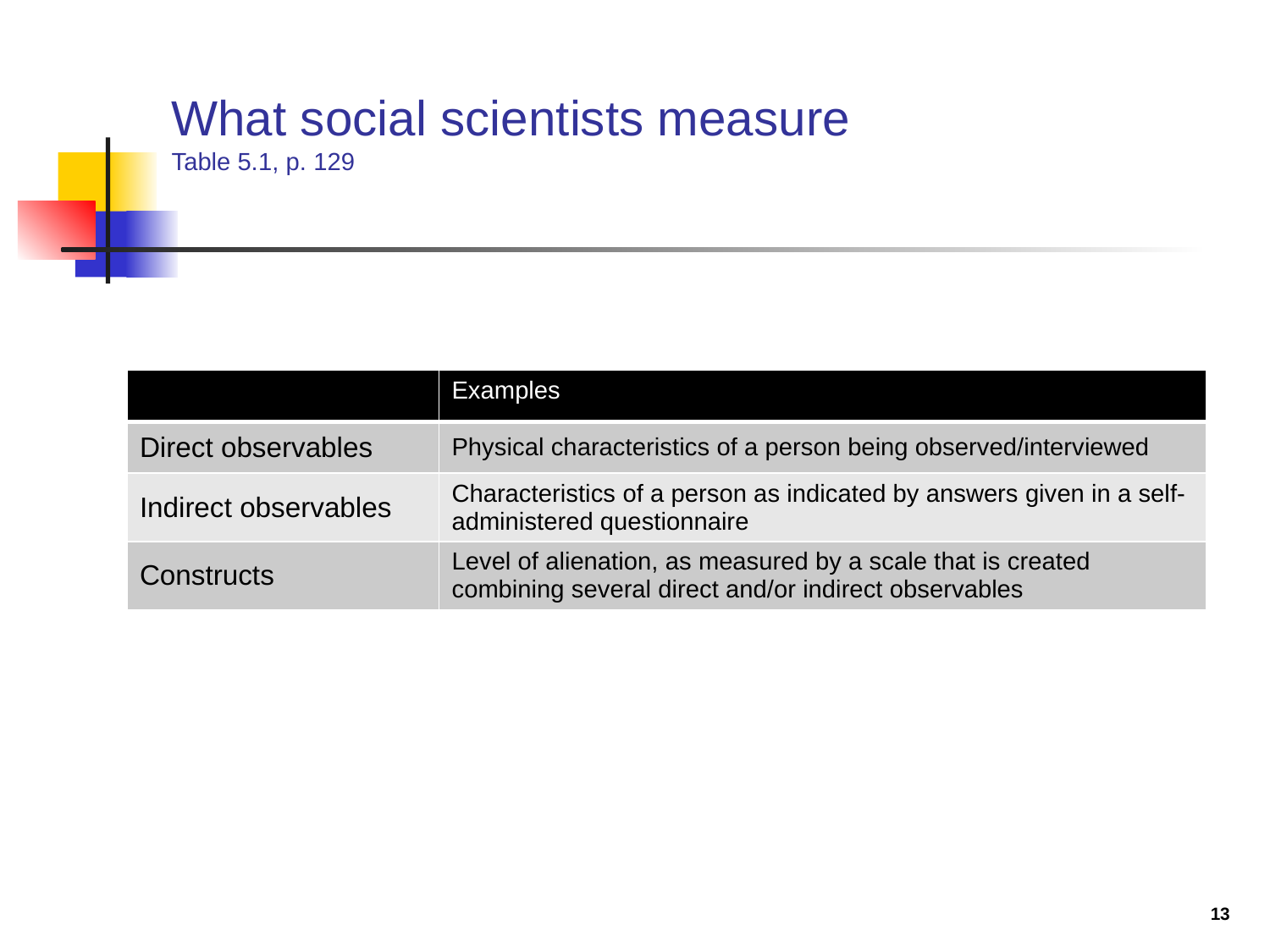

# What social scientists measure Table 5.1, p. 129
|  | Examples |
| --- | --- |
| Direct observables | Physical characteristics of a person being observed/interviewed |
| Indirect observables | Characteristics of a person as indicated by answers given in a self-administered questionnaire |
| Constructs | Level of alienation, as measured by a scale that is created combining several direct and/or indirect observables |
13